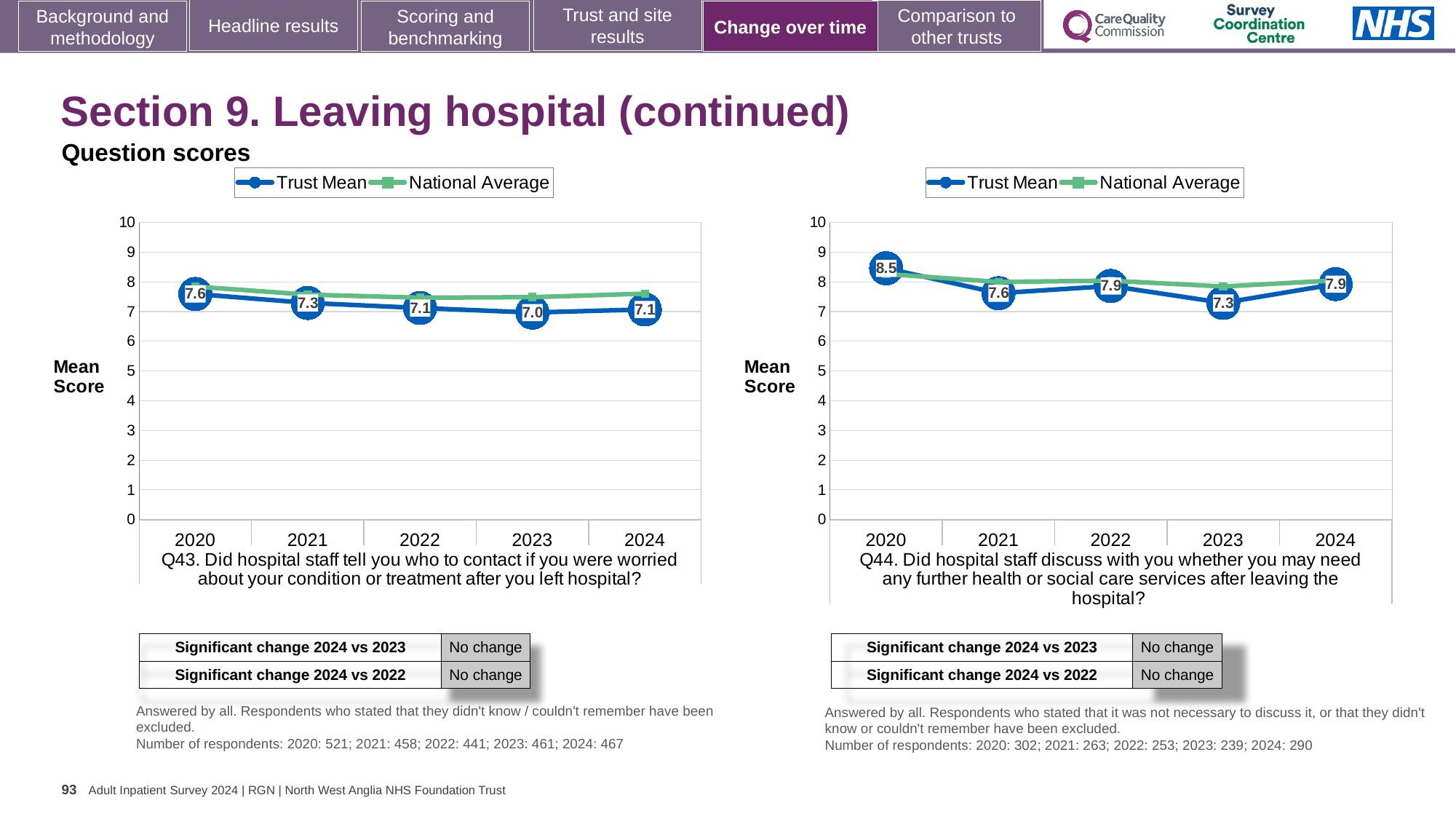

# Section 9. Leaving hospital (continued)
Question scores

### Chart

| Category | Trust Mean | National Average |
|---|---|---|
| 2020 | 7.592681876860251 | 7.842857855755162 |
| 2021 | 7.292219294776078 | 7.571455179806431 |
| 2022 | 7.121766862366905 | 7.468903342799158 |
| 2023 | 6.967902984749259 | 7.486812202116242 |
| 2024 | 7.073736248190875 | 7.603315693906589 |

### Chart

| Category | Trust Mean | National Average |
|---|---|---|
| 2020 | 8.45846408742052 | 8.265810726494152 |
| 2021 | 7.619217689169871 | 7.99907368534647 |
| 2022 | 7.862689423636832 | 8.040056053595018 |
| 2023 | 7.293393532180787 | 7.845326529544409 |
| 2024 | 7.926793782897946 | 8.050597128360762 |
| Significant change 2024 vs 2023 | No change |
| --- | --- |
| Significant change 2024 vs 2022 | No change |
| Significant change 2024 vs 2023 | No change |
| --- | --- |
| Significant change 2024 vs 2022 | No change |
Answered by all. Respondents who stated that they didn't know / couldn't remember have been excluded.
Number of respondents: 2020: 521; 2021: 458; 2022: 441; 2023: 461; 2024: 467

Answered by all. Respondents who stated that it was not necessary to discuss it, or that they didn't know or couldn't remember have been excluded.
Number of respondents: 2020: 302; 2021: 263; 2022: 253; 2023: 239; 2024: 290
93